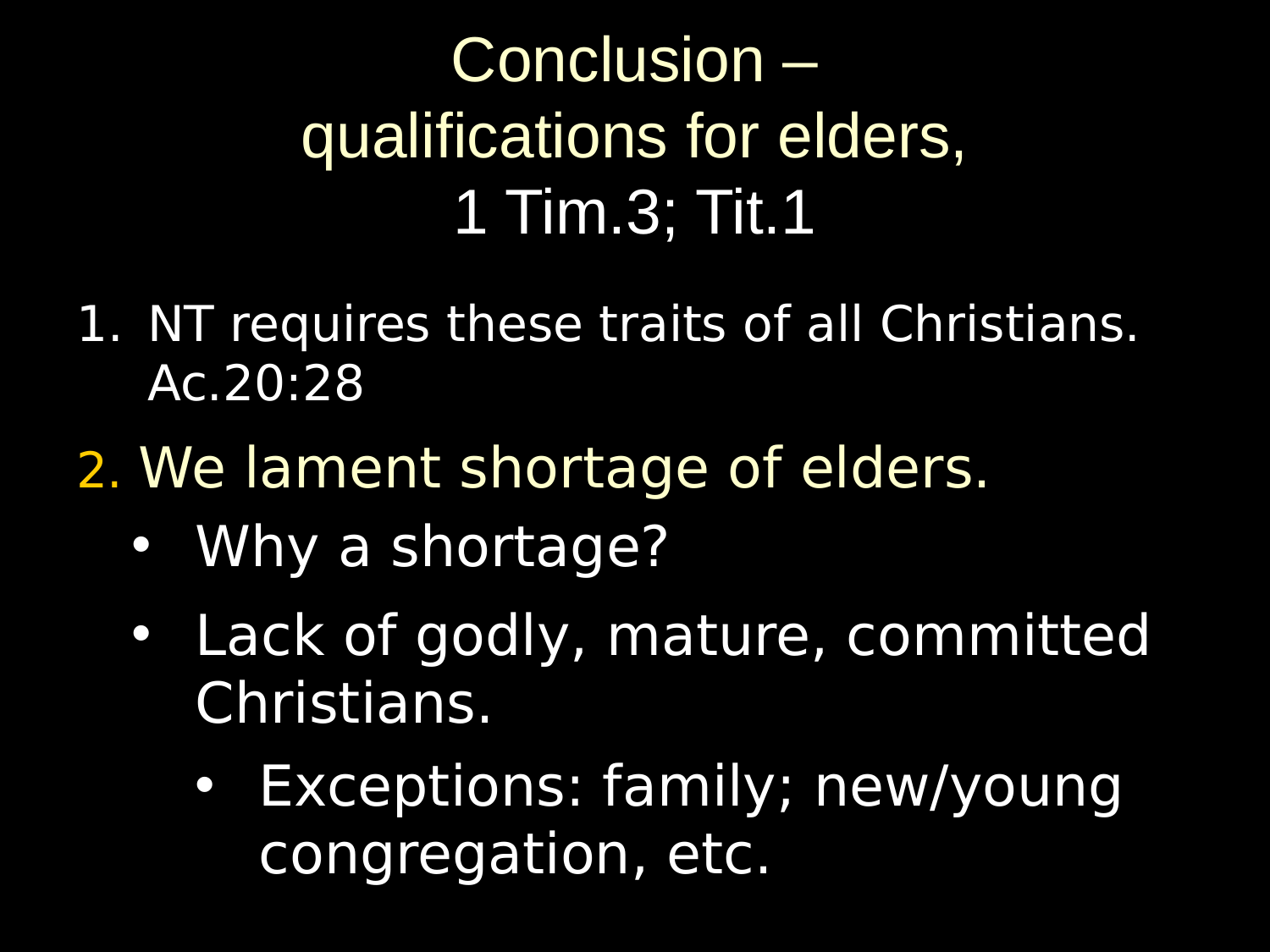

# Conclusion – qualifications for elders, 1 Tim.3; Tit.1
NT requires these traits of all Christians.   Ac.20:28
2. We lament shortage of elders.
Why a shortage?
Lack of godly, mature, committed Christians.
Exceptions: family; new/young congregation, etc.